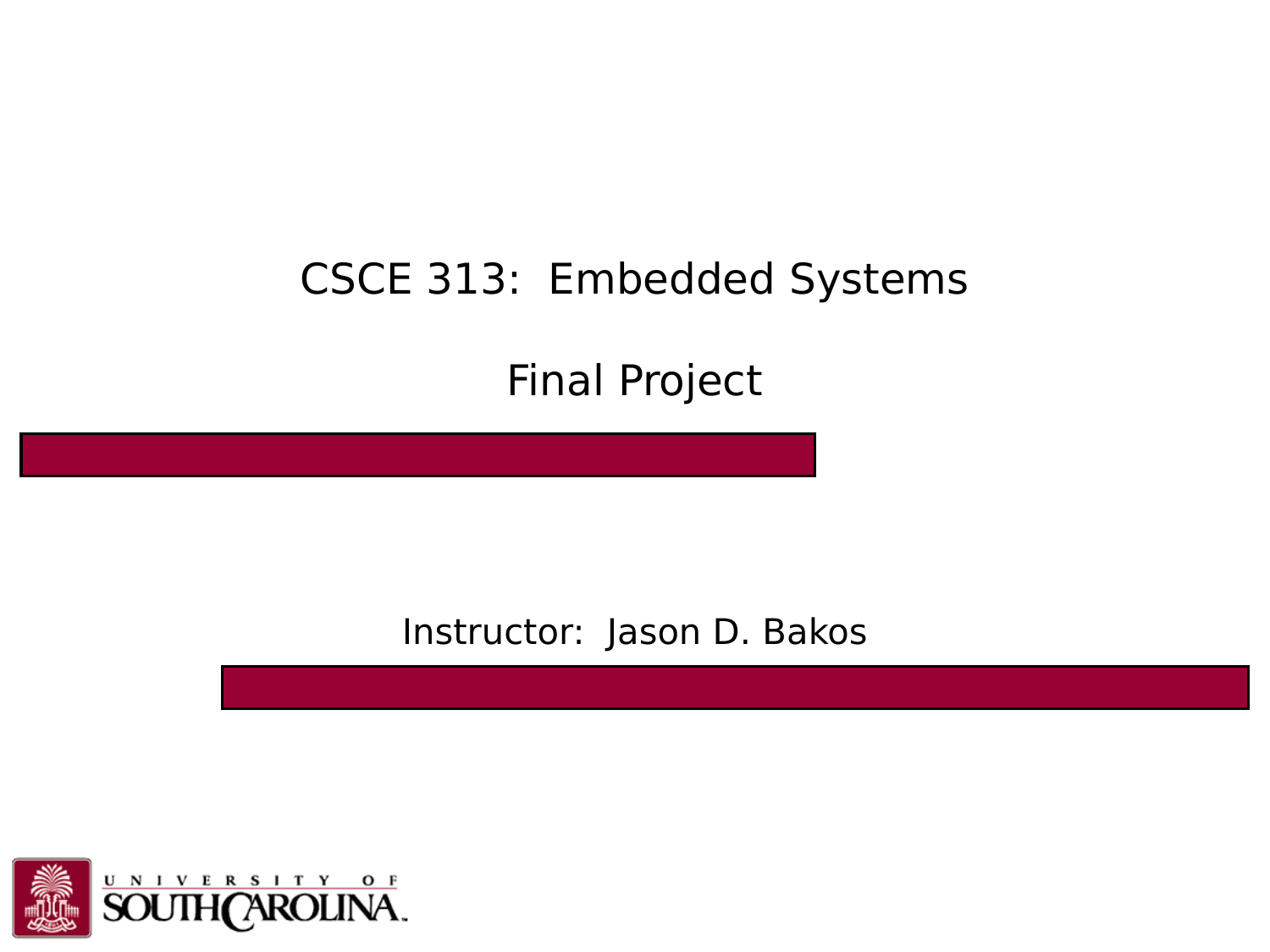

# CSCE 313:  Embedded Systems Final Project
Instructor:  Jason D. Bakos